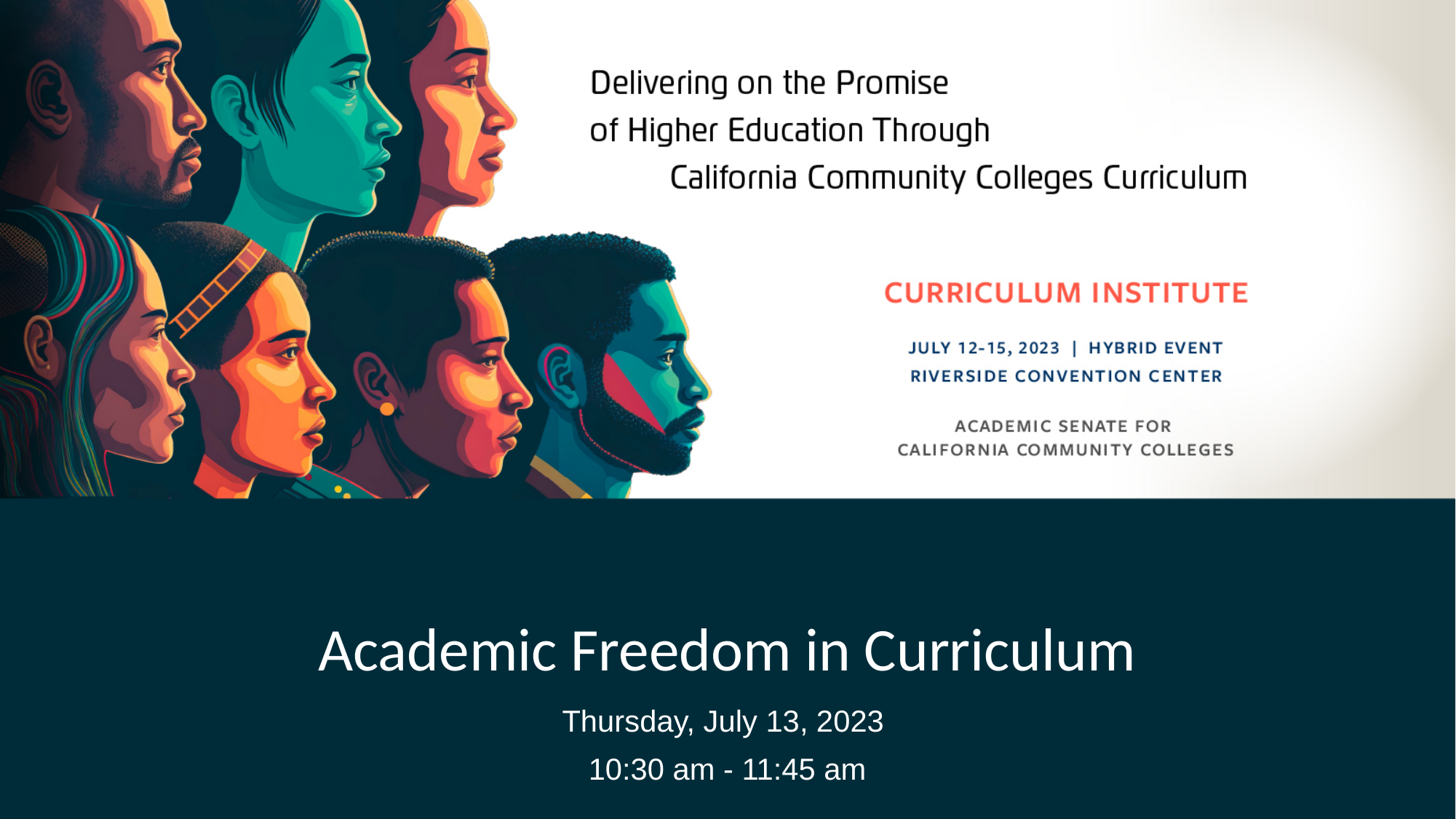

# Academic Freedom in Curriculum
Thursday, July 13, 2023
10:30 am - 11:45 am